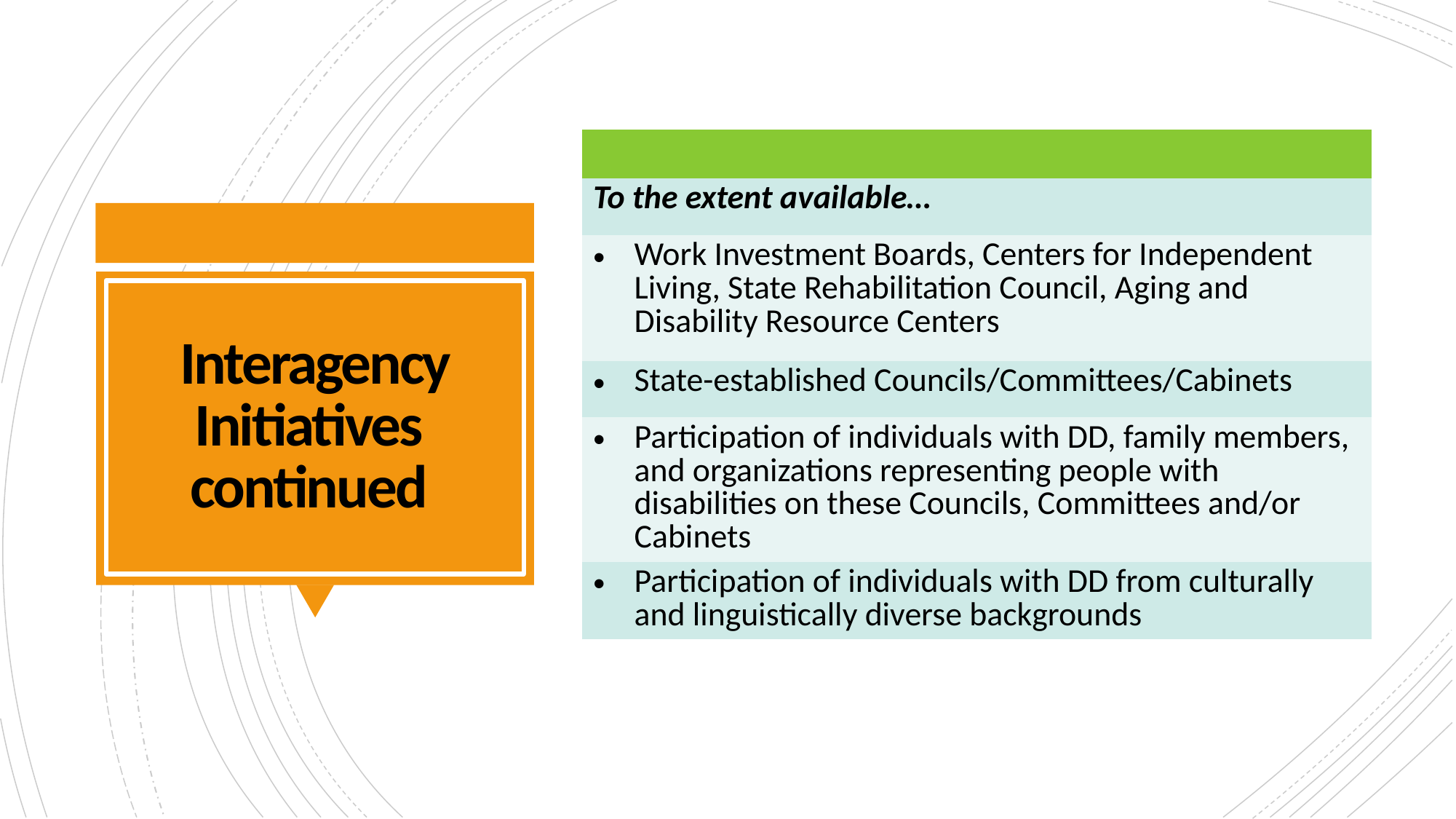

|  |
| --- |
| To the extent available… |
| Work Investment Boards, Centers for Independent Living, State Rehabilitation Council, Aging and Disability Resource Centers |
| State-established Councils/Committees/Cabinets |
| Participation of individuals with DD, family members, and organizations representing people with disabilities on these Councils, Committees and/or Cabinets |
| Participation of individuals with DD from culturally and linguistically diverse backgrounds |
# Interagency Initiatives continued